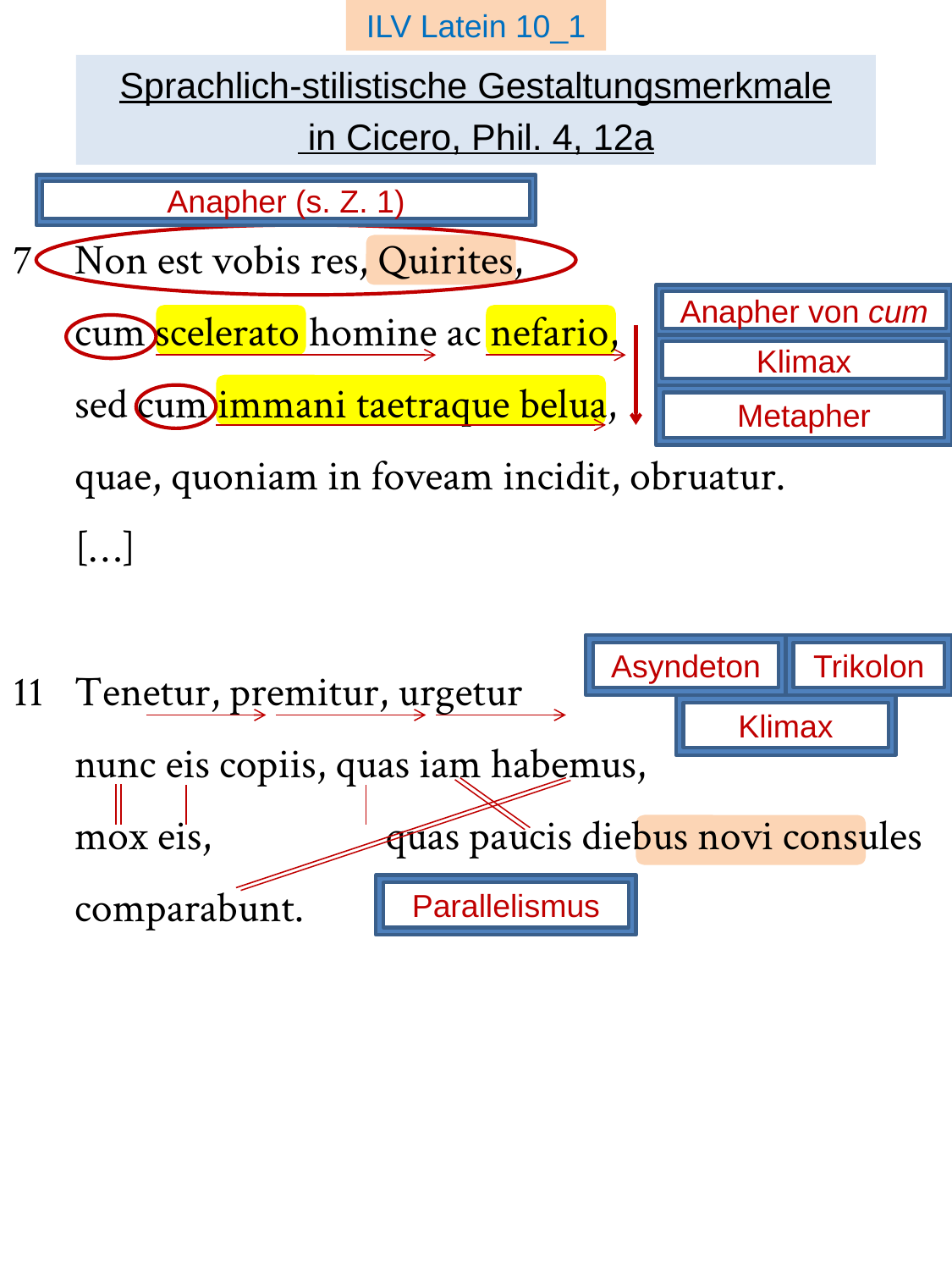

ILV Latein 10_1
Sprachlich-stilistische Gestaltungsmerkmale
 in Cicero, Phil. 4, 12a
Anapher (s. Z. 1)
7	Non est vobis res, Quirites,
	cum scelerato homine ac nefario,
	sed cum immani taetraque belua,
	quae, quoniam in foveam incidit, obruatur.
	[…]

11	Tenetur, premitur, urgetur
	nunc eis copiis, quas iam habemus,
	mox eis, 	      quas paucis diebus novi consules
	comparabunt.

Anapher von cum

Klimax

Metapher
Asyndeton
Trikolon
Klimax

Parallelismus